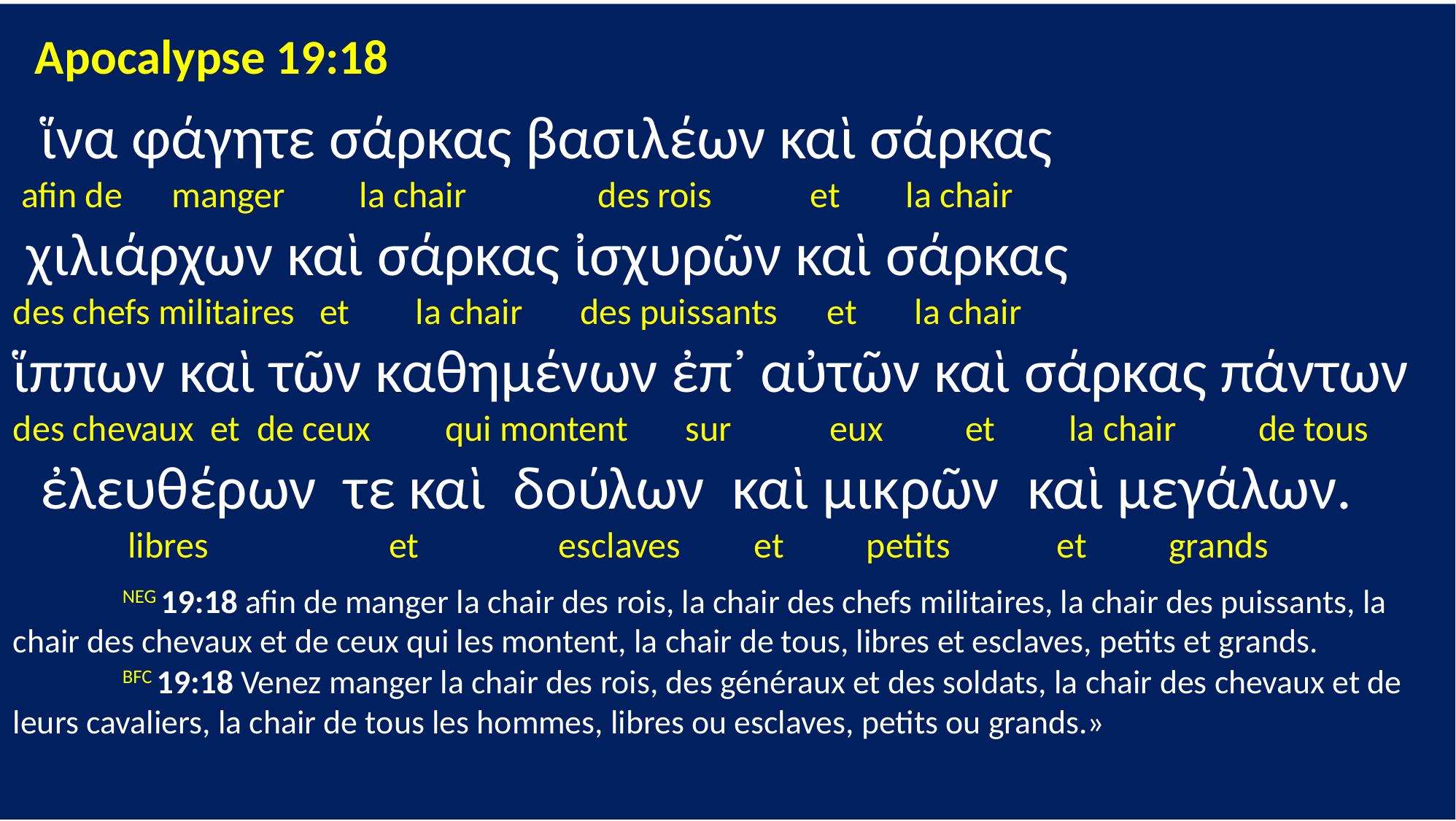

Apocalypse 19:18

  ἵνα φάγητε σάρκας βασιλέων καὶ σάρκας
 afin de      manger         la chair                des rois            et        la chair
 χιλιάρχων καὶ σάρκας ἰσχυρῶν καὶ σάρκας
des chefs militaires   et        la chair       des puissants      et       la chair
ἵππων καὶ τῶν καθημένων ἐπ᾽ αὐτῶν καὶ σάρκας πάντων
des chevaux  et  de ceux         qui montent       sur            eux          et         la chair          de tous
  ἐλευθέρων  τε καὶ  δούλων  καὶ μικρῶν  καὶ μεγάλων.
              libres                      et                 esclaves         et          petits             et          grands

	NEG 19:18 afin de manger la chair des rois, la chair des chefs militaires, la chair des puissants, la chair des chevaux et de ceux qui les montent, la chair de tous, libres et esclaves, petits et grands.
 	BFC 19:18 Venez manger la chair des rois, des généraux et des soldats, la chair des chevaux et de leurs cavaliers, la chair de tous les hommes, libres ou esclaves, petits ou grands.»